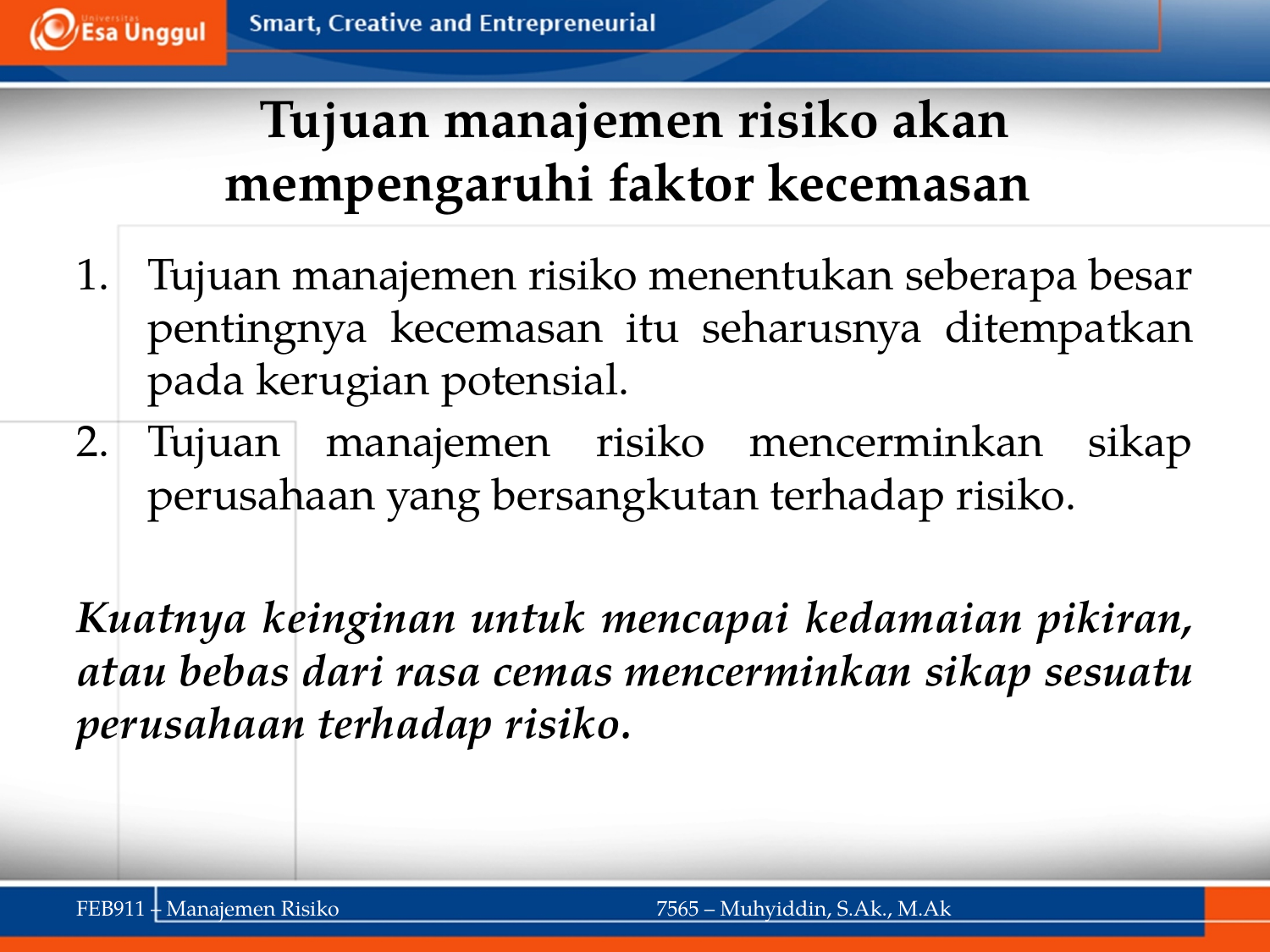

# Tujuan manajemen risiko akan mempengaruhi faktor kecemasan
Tujuan manajemen risiko menentukan seberapa besar pentingnya kecemasan itu seharusnya ditempatkan pada kerugian potensial.
Tujuan manajemen risiko mencerminkan sikap perusahaan yang bersangkutan terhadap risiko.

Kuatnya keinginan untuk mencapai kedamaian pikiran, atau bebas dari rasa cemas mencerminkan sikap sesuatu perusahaan terhadap risiko.

FEB911 – Manajemen Risiko
7565 – Muhyiddin, S.Ak., M.Ak